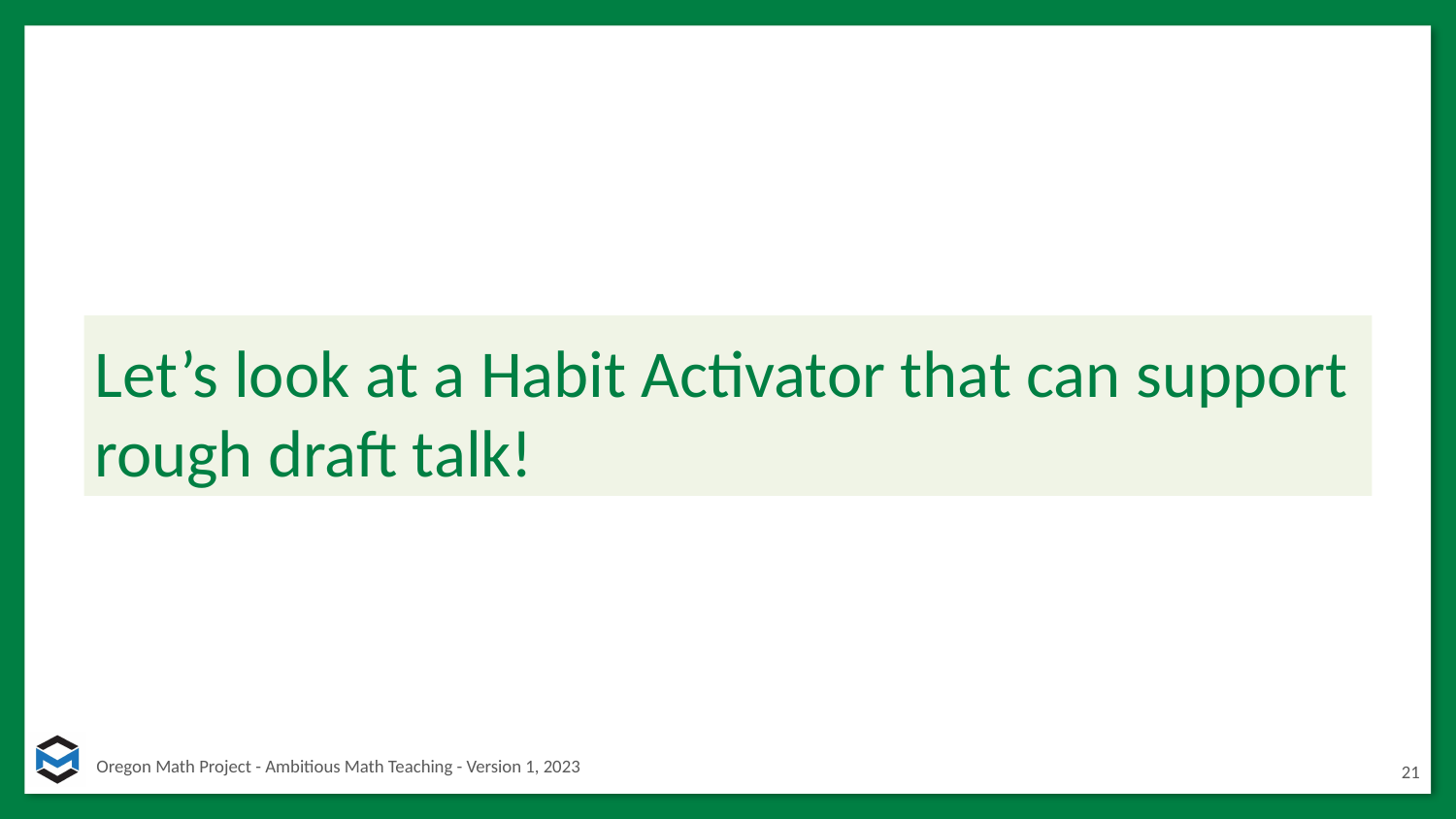

Let’s look at a Habit Activator that can support rough draft talk!
21